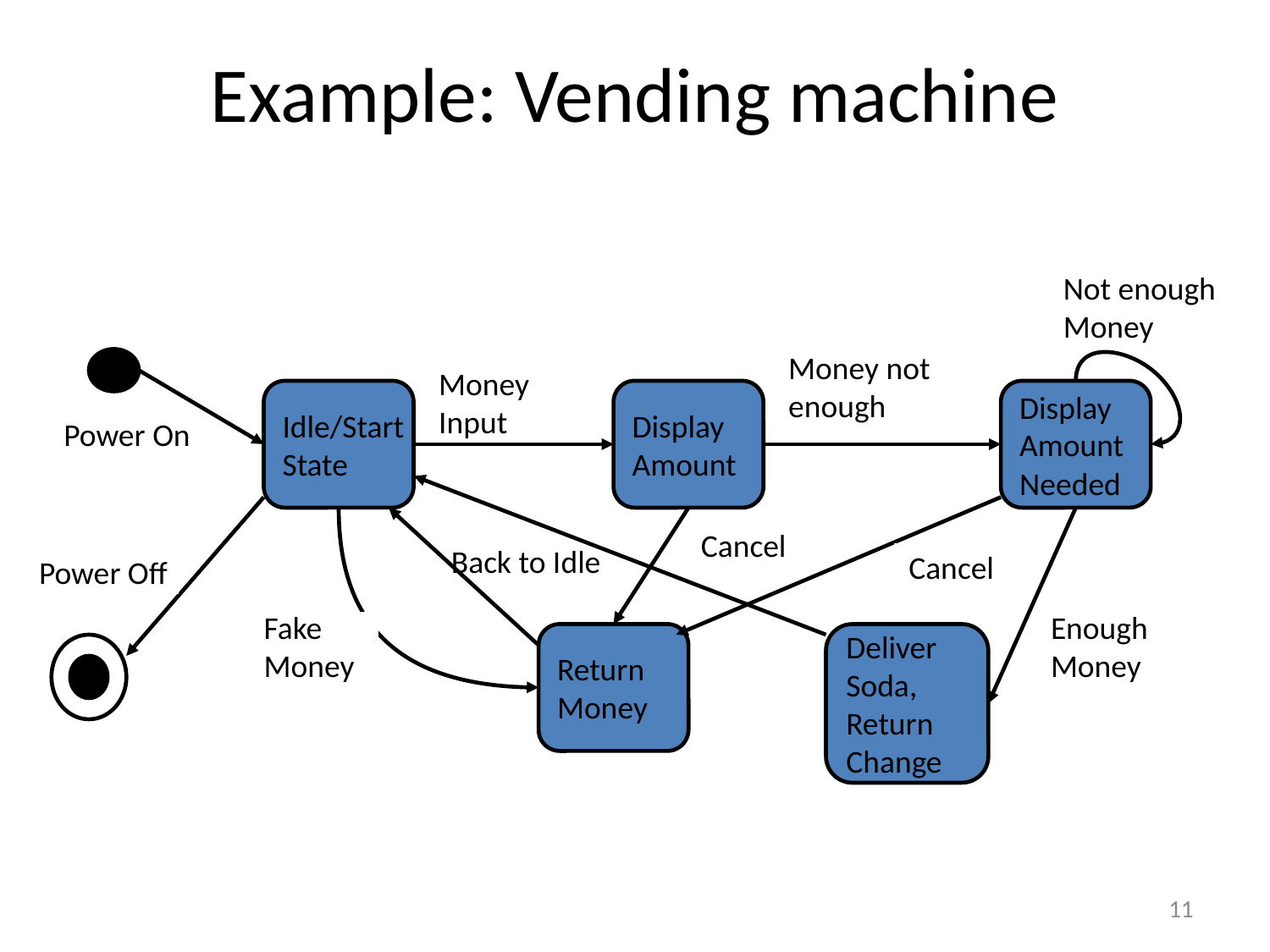

Example: Vending machine
Not enough
Money
Money not
enough

Money
Input
Idle/Start
State
Display
Amount
Display
Amount
Needed
Power On

Cancel
Back to Idle
Cancel
Power Off
Fake
Money
Enough
Money
Return
Money
Deliver
Soda,
Return
Change

11